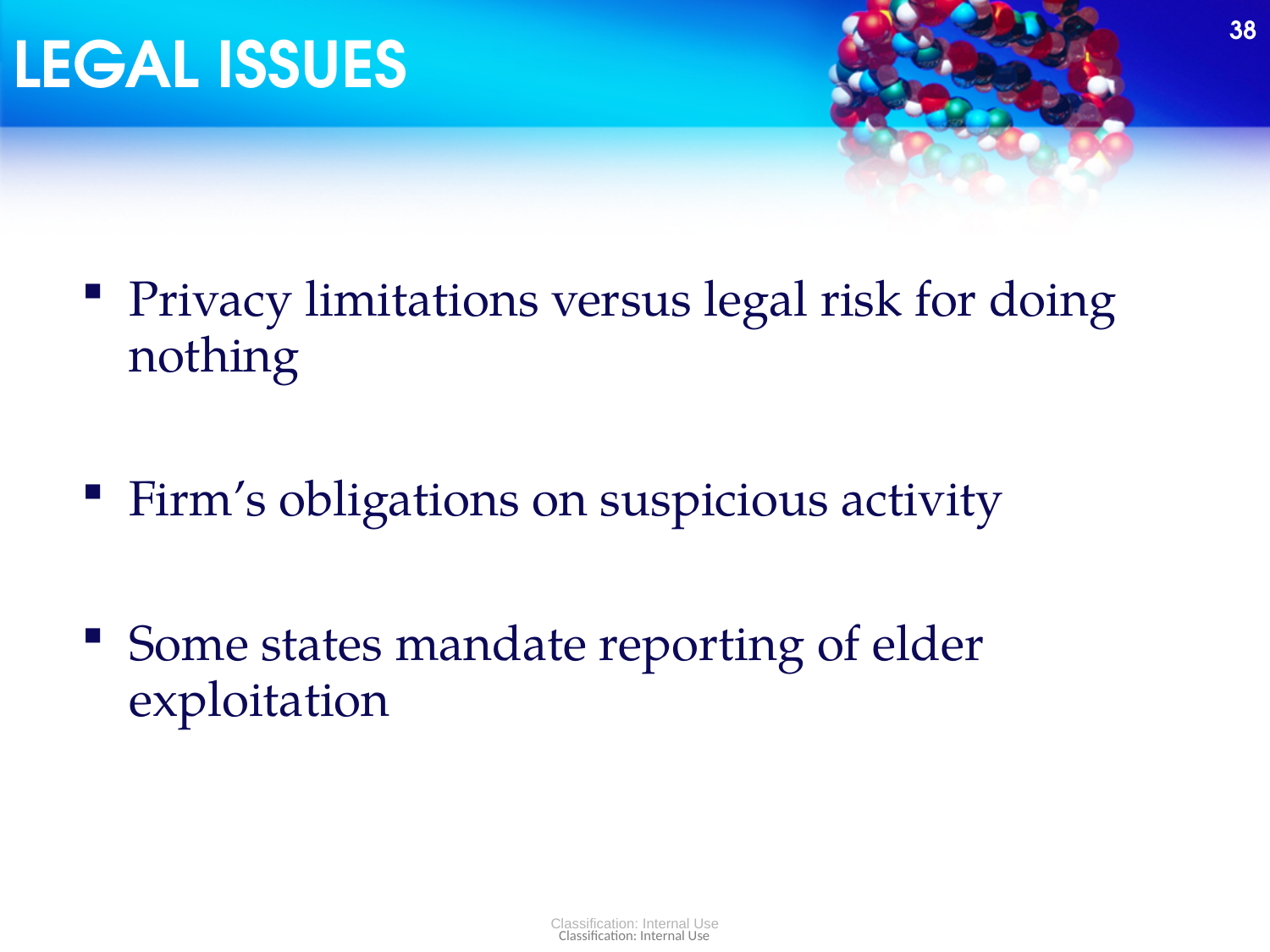

38
# LEGAL ISSUES
Privacy limitations versus legal risk for doing nothing

Firm’s obligations on suspicious activity

Some states mandate reporting of elder exploitation